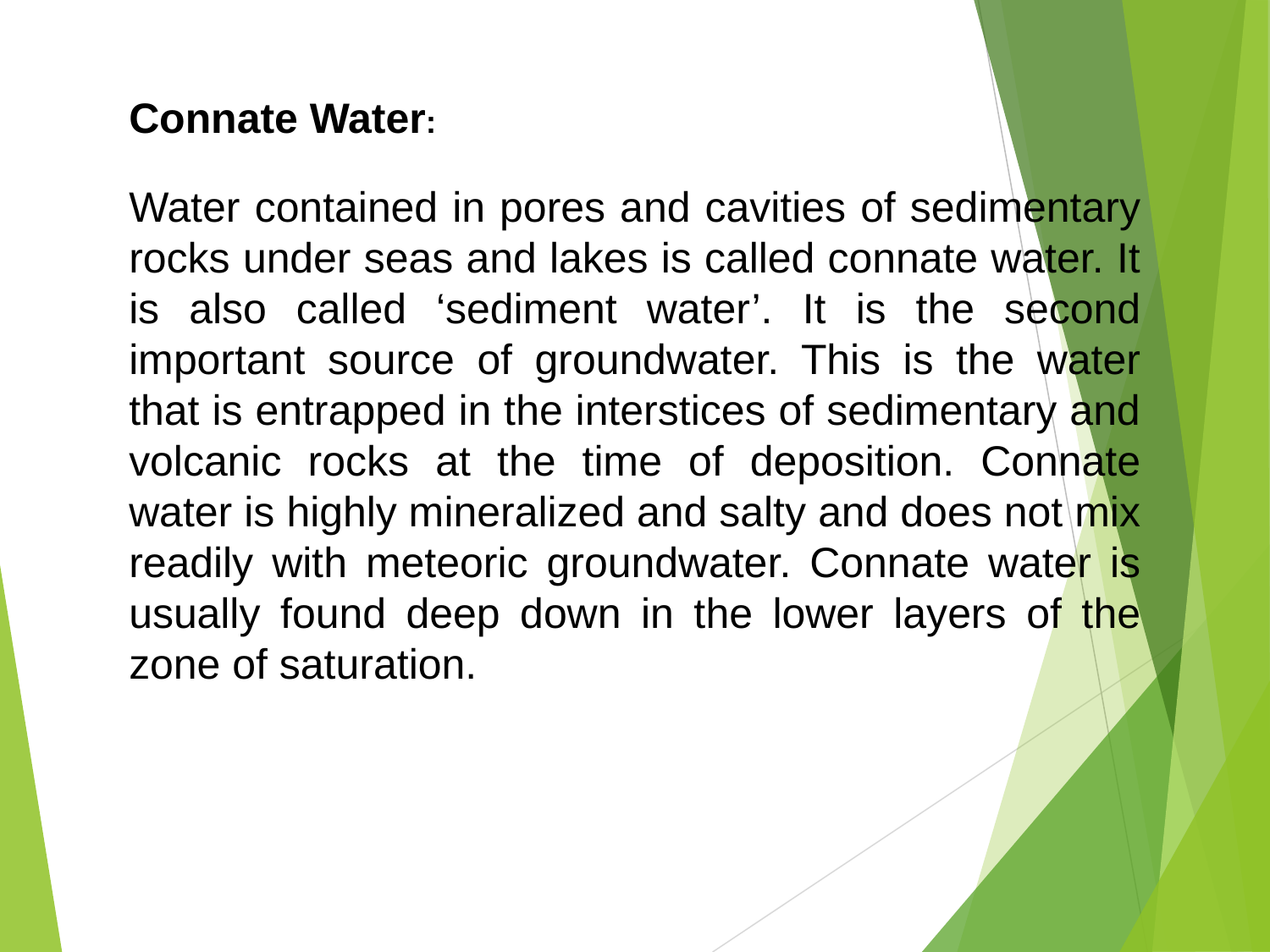

Connate Water:

Water contained in pores and cavities of sedimentary rocks under seas and lakes is called connate water. It is also called ‘sediment water’. It is the second important source of groundwater. This is the water that is entrapped in the interstices of sedimentary and volcanic rocks at the time of deposition. Connate water is highly mineralized and salty and does not mix readily with meteoric groundwater. Connate water is usually found deep down in the lower layers of the zone of saturation.